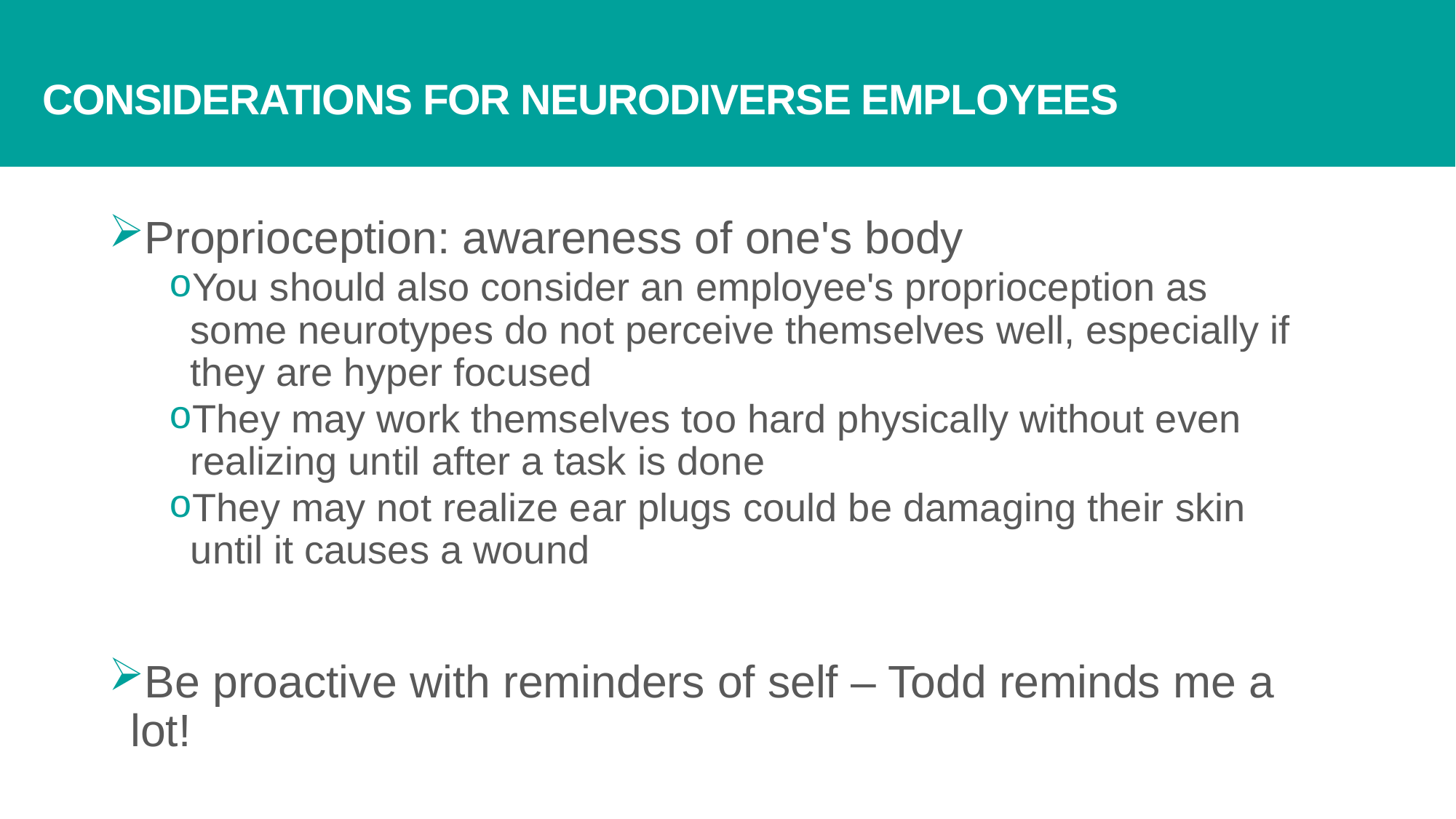

# CONSIDERATIONS FOR NEURODIVERSE EMPLOYEES
Proprioception: awareness of one's body
You should also consider an employee's proprioception as some neurotypes do not perceive themselves well, especially if they are hyper focused
They may work themselves too hard physically without even realizing until after a task is done
They may not realize ear plugs could be damaging their skin until it causes a wound

Be proactive with reminders of self – Todd reminds me a lot!